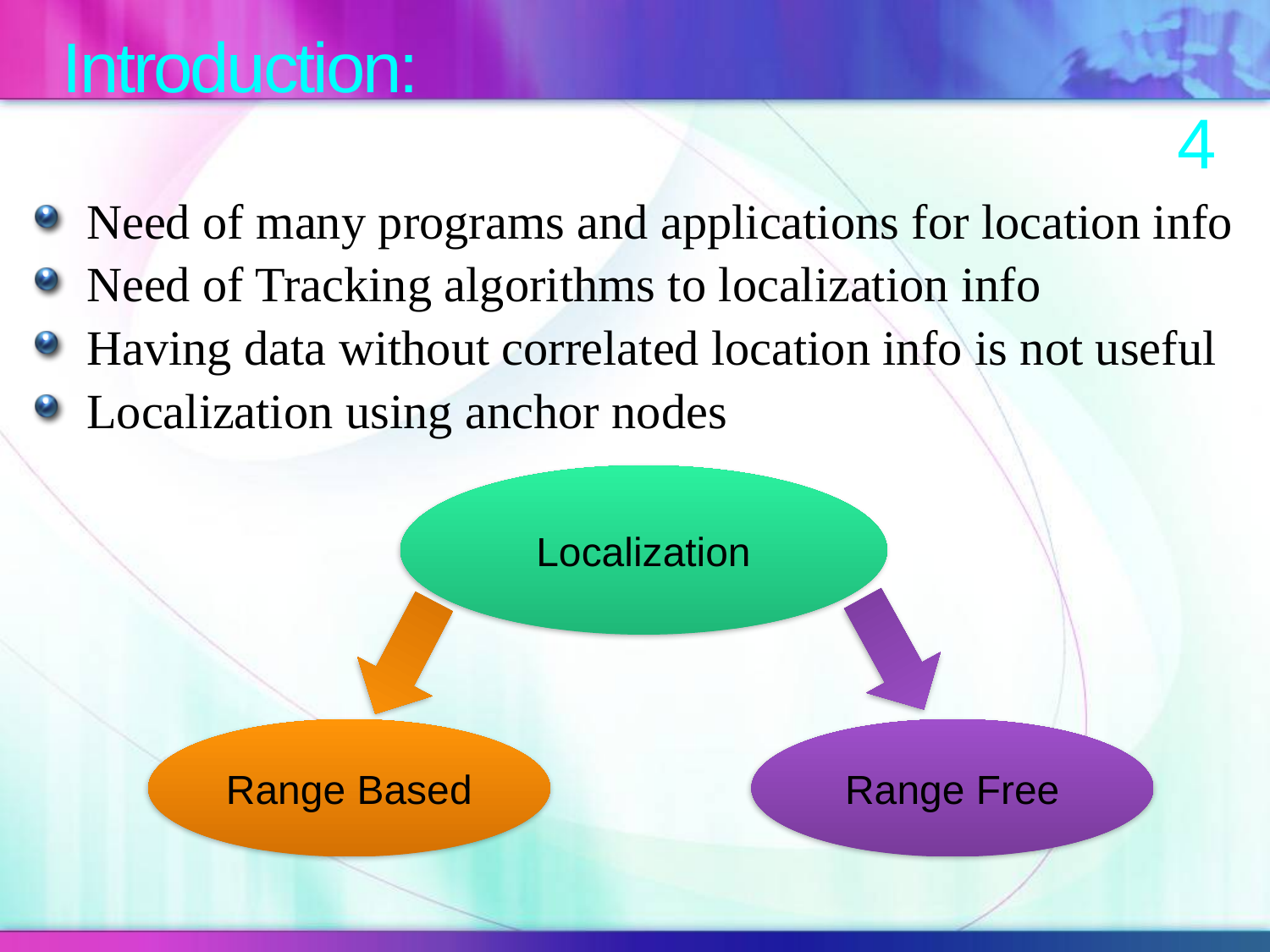

# Introduction:                                                      4
Need of many programs and applications for location info
Need of Tracking algorithms to localization info
Having data without correlated location info is not useful
Localization using anchor nodes

Localization

Range Based
Range Free